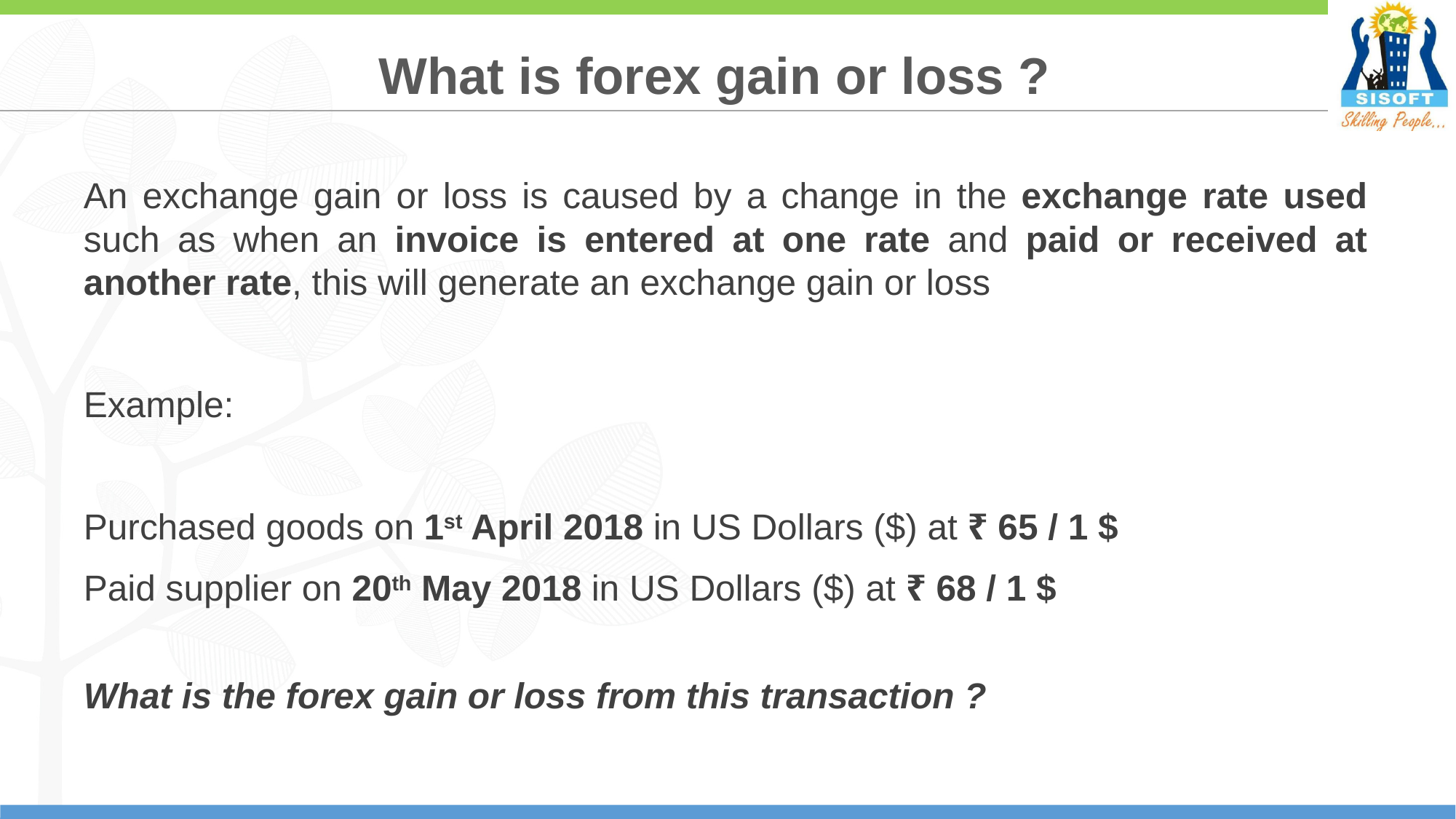

# What is forex gain or loss ?
An exchange gain or loss is caused by a change in the exchange rate used such as when an invoice is entered at one rate and paid or received at another rate, this will generate an exchange gain or loss

Example:

Purchased goods on 1st April 2018 in US Dollars ($) at ₹ 65 / 1 $
Paid supplier on 20th May 2018 in US Dollars ($) at ₹ 68 / 1 $

What is the forex gain or loss from this transaction ?